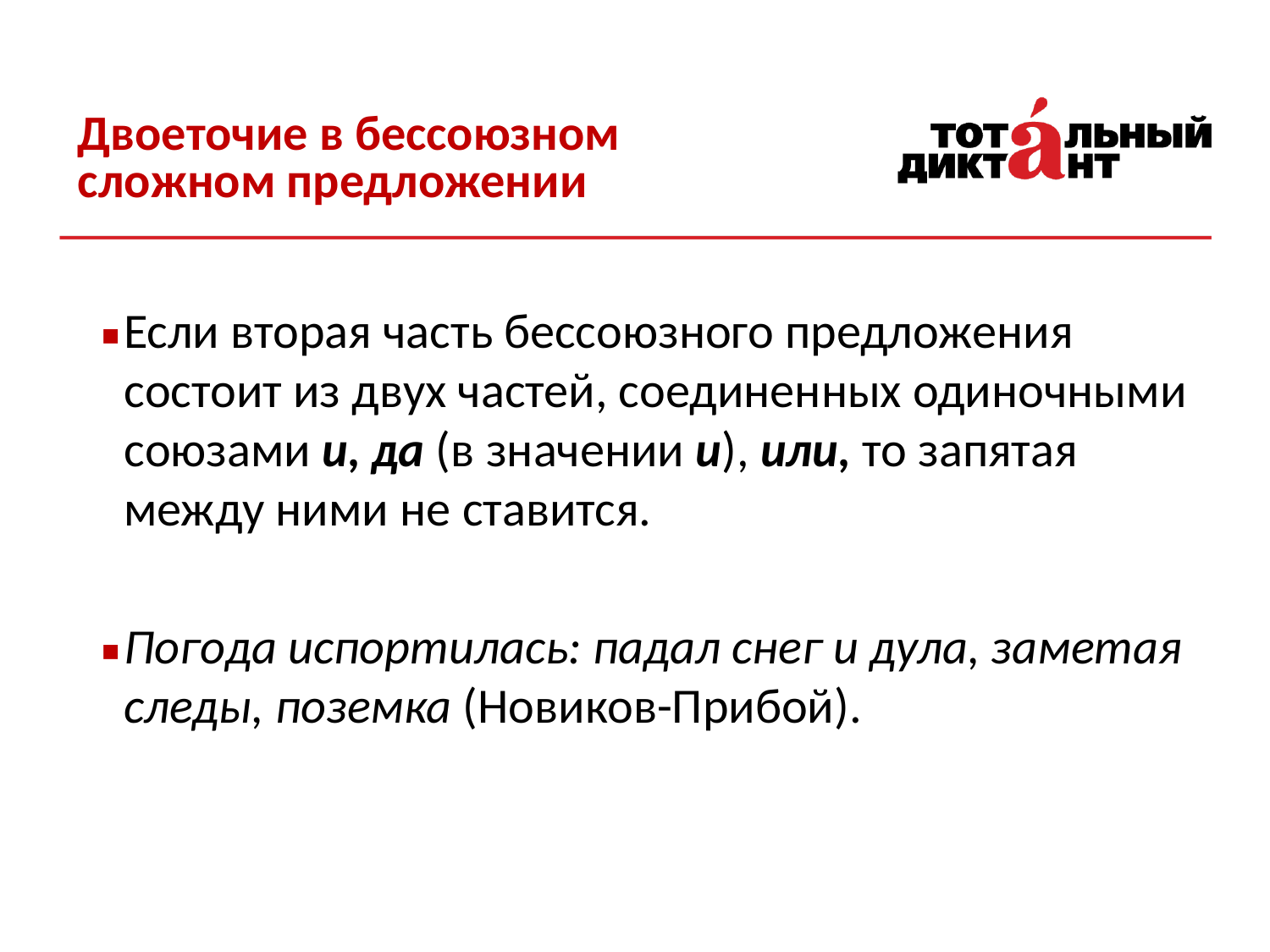

# Двоеточие в бессоюзном сложном предложении
Если вторая часть бессоюзного предложения состоит из двух частей, соединенных одиночными союзами и, да (в значении и), или, то запятая между ними не ставится.

Погода испортилась: падал снег и дула, заметая следы, поземка (Новиков-Прибой).
11